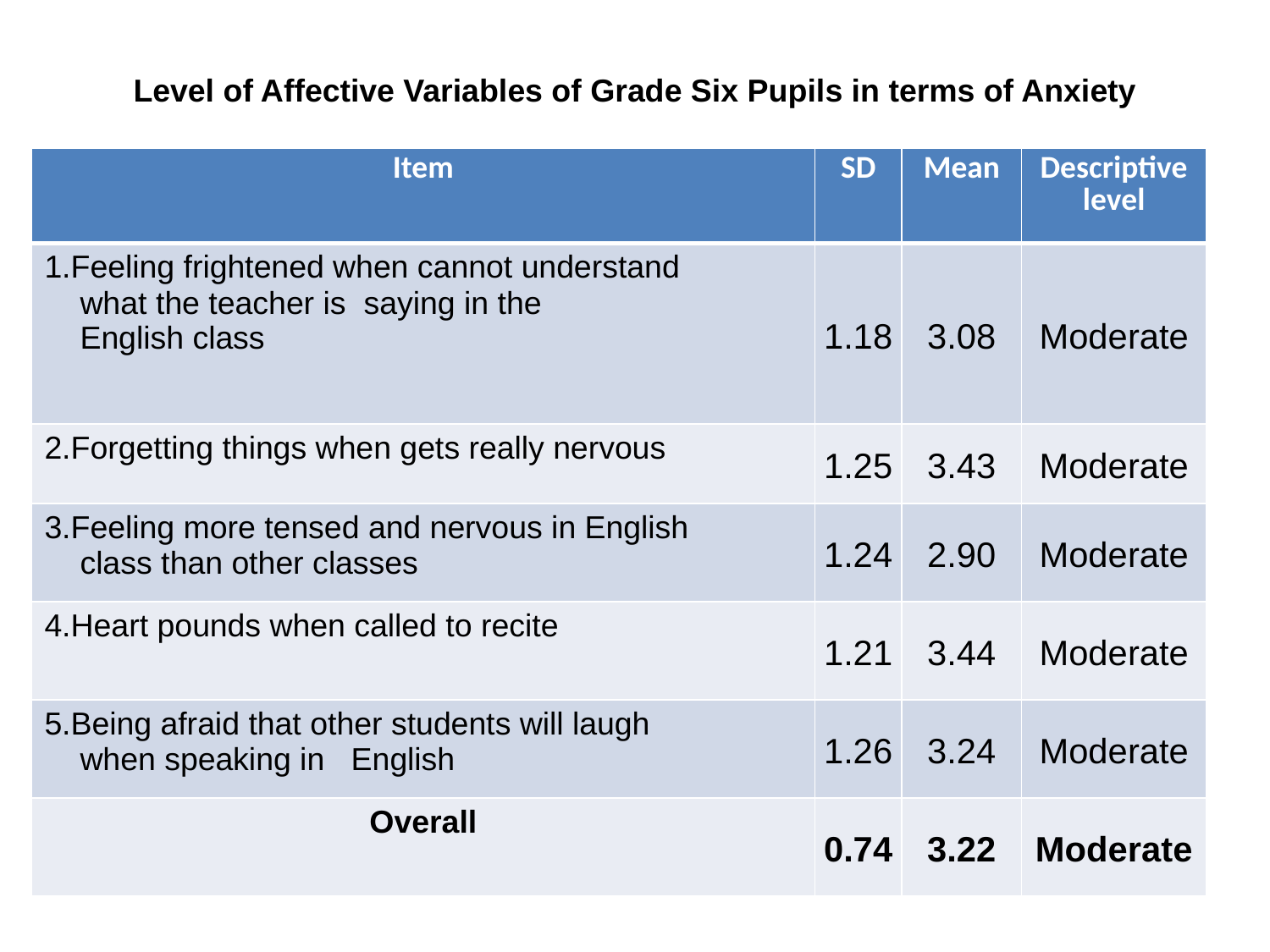

# Level of Affective Variables of Grade Six Pupils in terms of Anxiety
| Item | SD | Mean | Descriptive level |
| --- | --- | --- | --- |
| 1.Feeling frightened when cannot understand what the teacher is saying in the English class | 1.18 | 3.08 | Moderate |
| 2.Forgetting things when gets really nervous | 1.25 | 3.43 | Moderate |
| 3.Feeling more tensed and nervous in English class than other classes | 1.24 | 2.90 | Moderate |
| 4.Heart pounds when called to recite | 1.21 | 3.44 | Moderate |
| 5.Being afraid that other students will laugh when speaking in English | 1.26 | 3.24 | Moderate |
| Overall | 0.74 | 3.22 | Moderate |